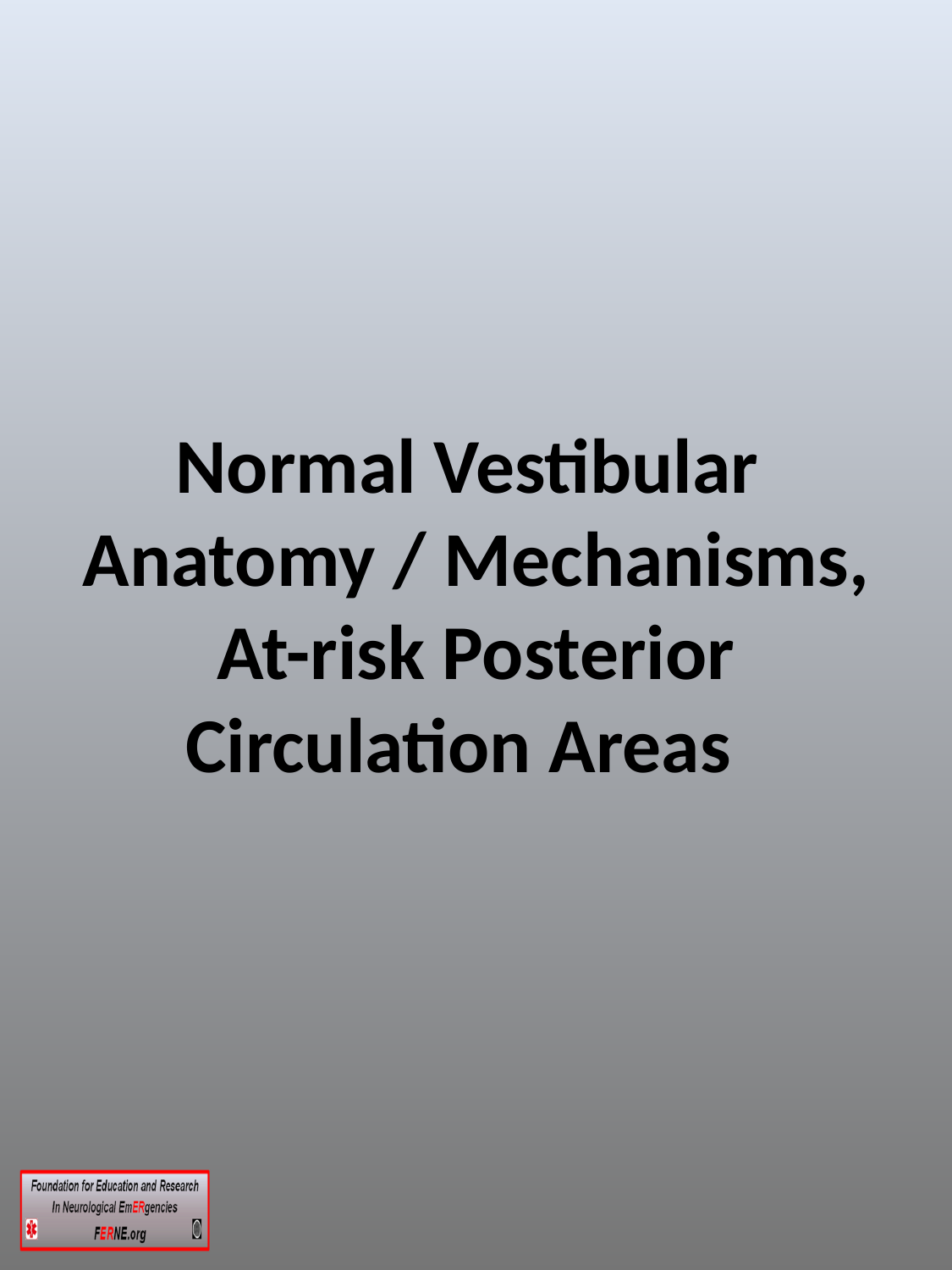

# Normal Vestibular Anatomy / Mechanisms, At-risk Posterior Circulation Areas